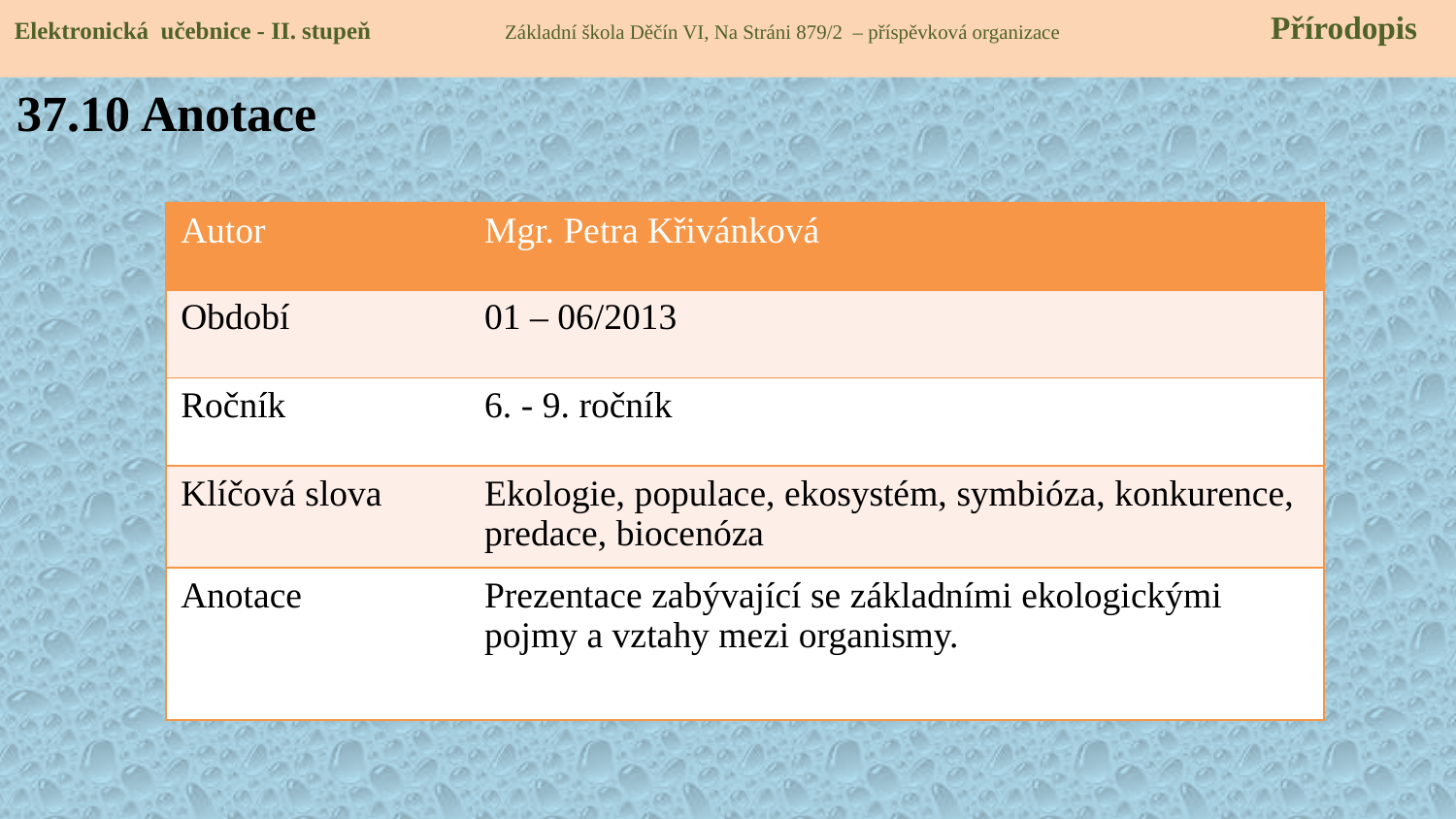

Elektronická  učebnice - II. stupeň                      Základní škola Děčín VI, Na Stráni 879/2  – příspěvková organizace                       	                  Přírodopis

37.10 Anotace
| Autor | Mgr. Petra Křivánková |
| --- | --- |
| Období | 01 – 06/2013 |
| Ročník | 6. - 9. ročník |
| Klíčová slova | Ekologie, populace, ekosystém, symbióza, konkurence, predace, biocenóza |
| Anotace | Prezentace zabývající se základními ekologickými pojmy a vztahy mezi organismy. |